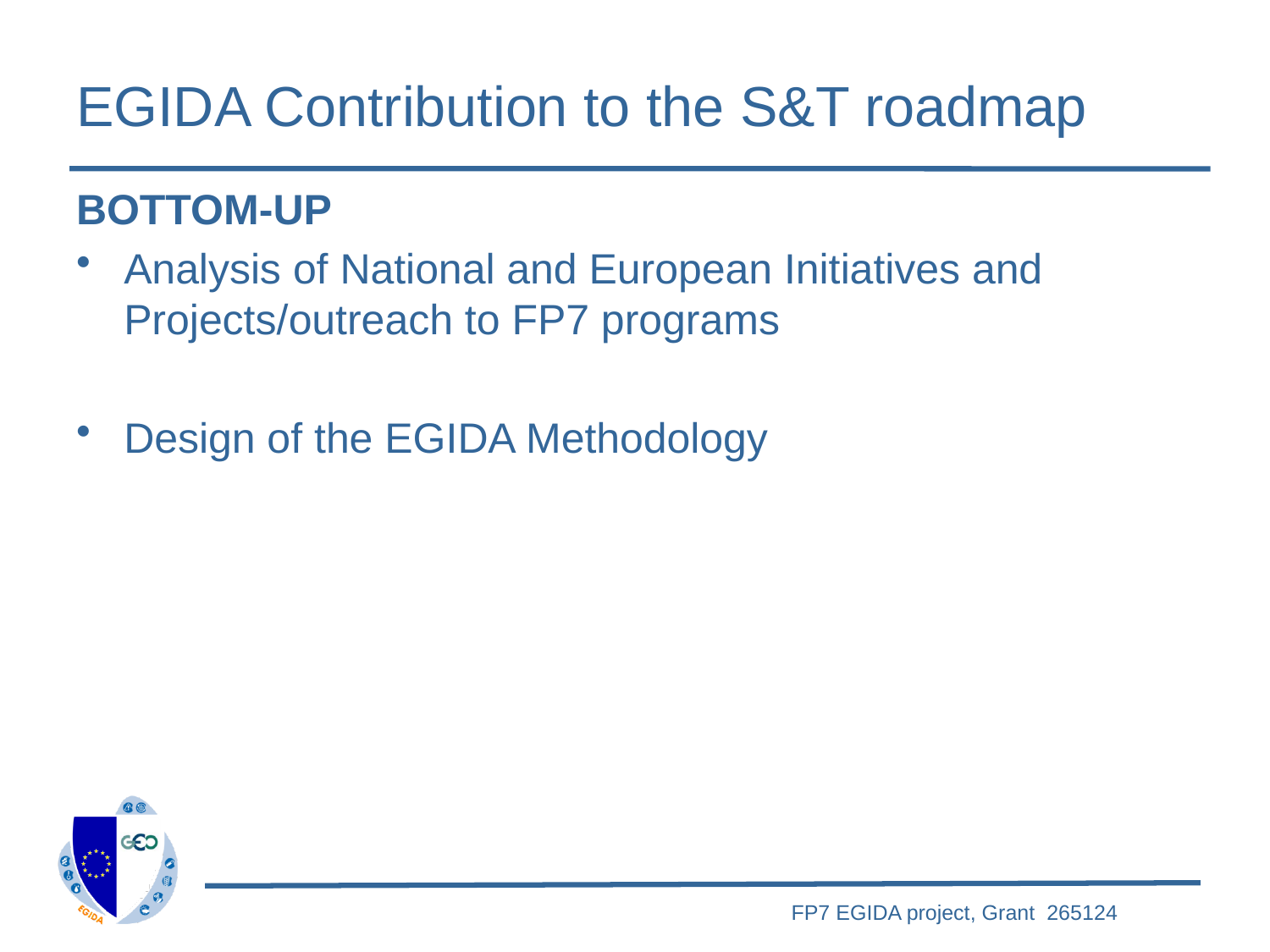

# EGIDA Contribution to the S&T roadmap
BOTTOM-UP
Analysis of National and European Initiatives and Projects/outreach to FP7 programs

Design of the EGIDA Methodology